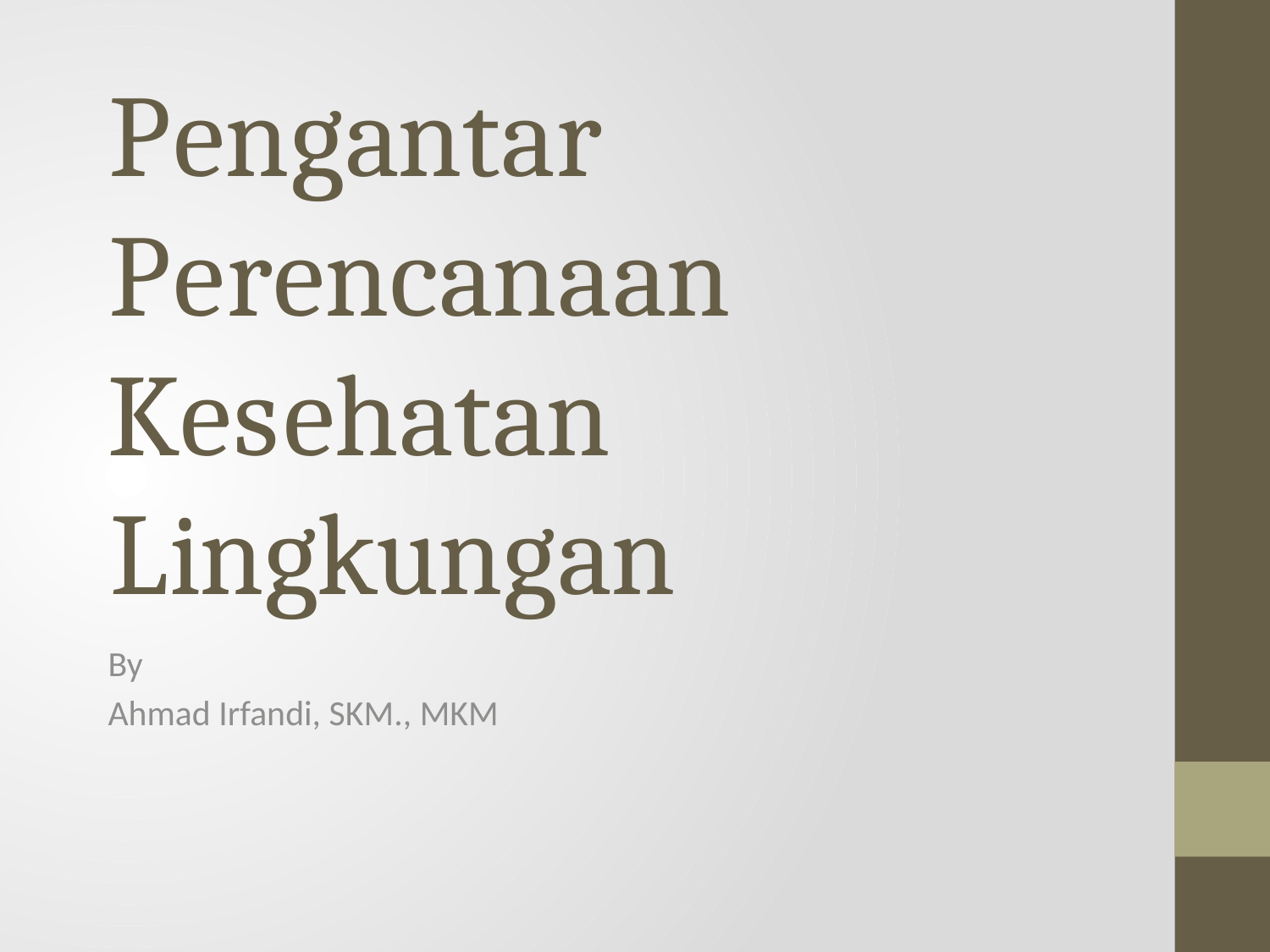

# Pengantar Perencanaan Kesehatan Lingkungan
By
Ahmad Irfandi, SKM., MKM